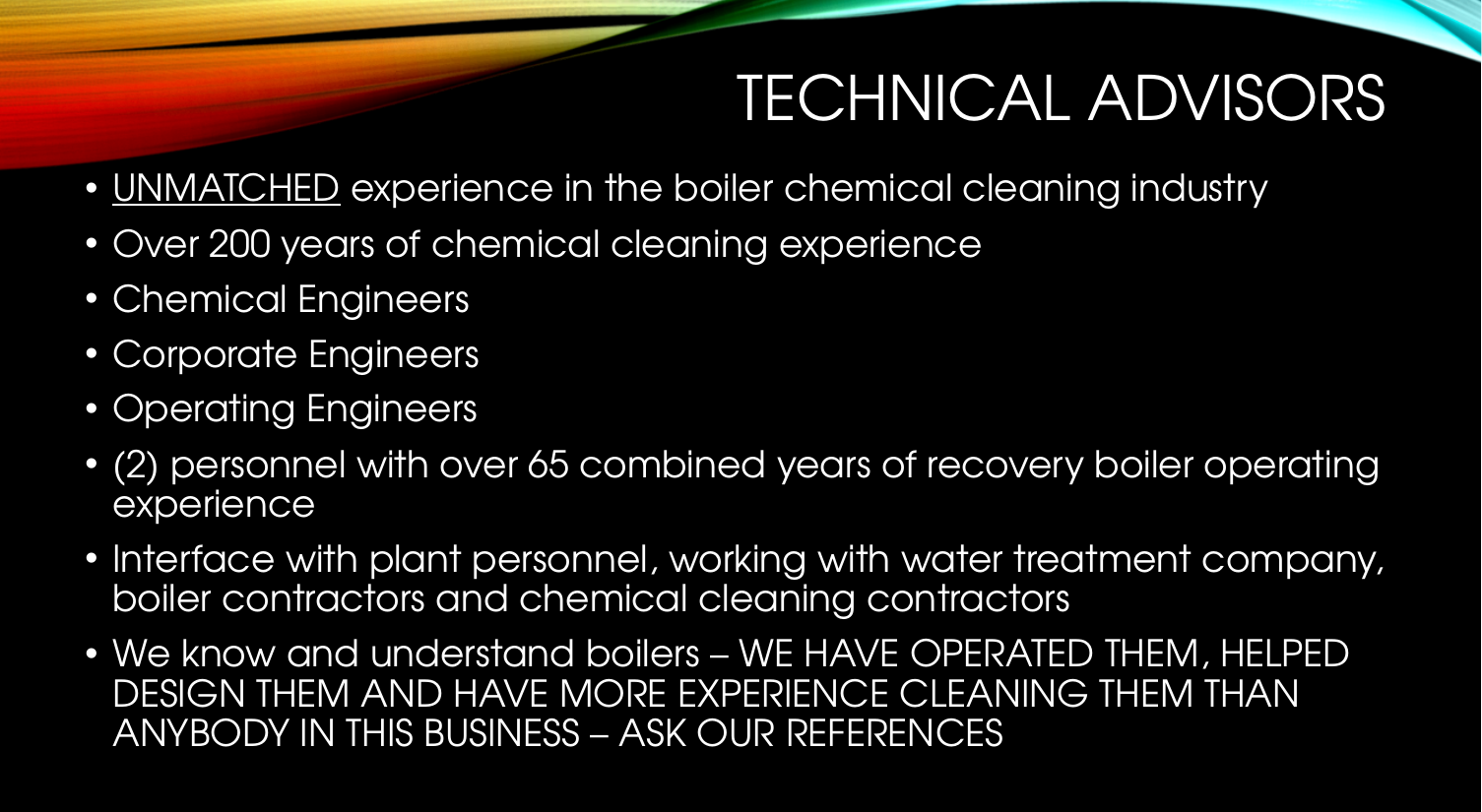

# Technical Advisors
UNMATCHED experience in the boiler chemical cleaning industry
Over 200 years of chemical cleaning experience
Chemical Engineers
Corporate Engineers
Operating Engineers
(2) personnel with over 65 combined years of recovery boiler operating experience
Interface with plant personnel, working with water treatment company, boiler contractors and chemical cleaning contractors
We know and understand boilers – WE HAVE OPERATED THEM, HELPED DESIGN THEM AND HAVE MORE EXPERIENCE CLEANING THEM THAN ANYBODY IN THIS BUSINESS – ASK OUR REFERENCES